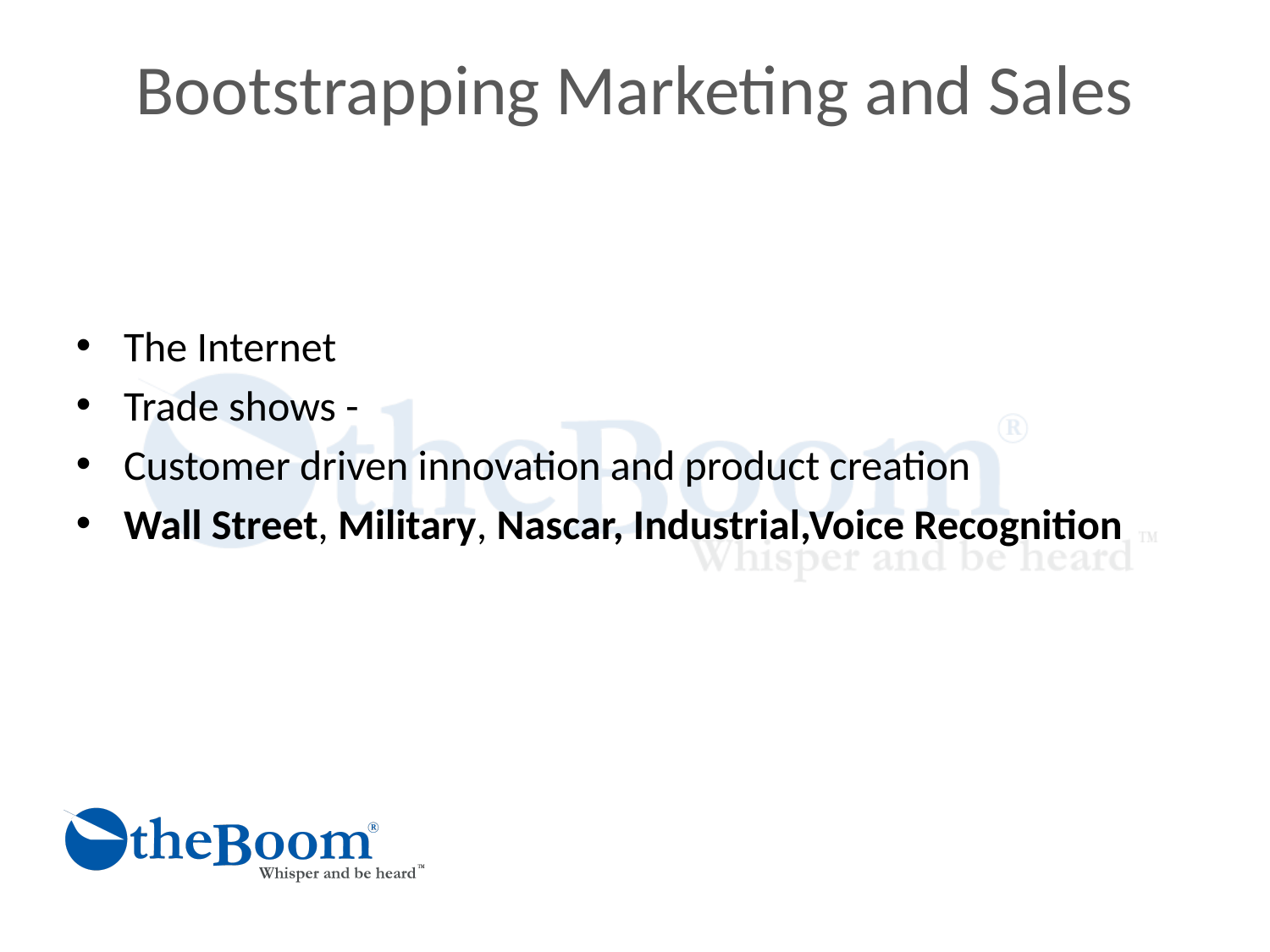

Bootstrapping Marketing and Sales
The Internet
Trade shows -
Customer driven innovation and product creation
Wall Street, Military, Nascar, Industrial,Voice Recognition